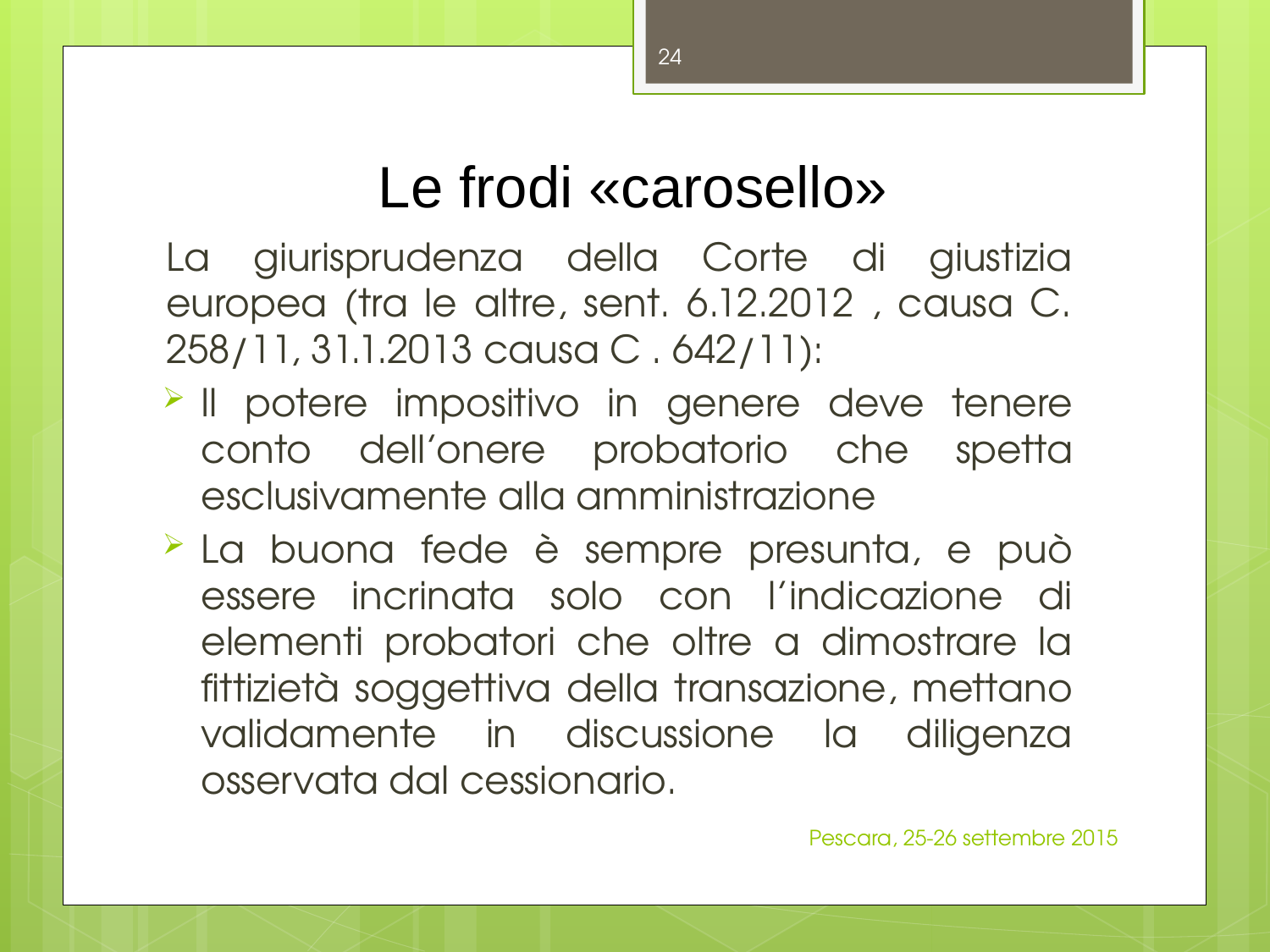

24
# Le frodi «carosello»
La giurisprudenza della Corte di giustizia europea (tra le altre, sent. 6.12.2012 , causa C. 258/11, 31.1.2013 causa C . 642/11):
Il potere impositivo in genere deve tenere conto dell’onere probatorio che spetta esclusivamente alla amministrazione
La buona fede è sempre presunta, e può essere incrinata solo con l’indicazione di elementi probatori che oltre a dimostrare la fittizietà soggettiva della transazione, mettano validamente in discussione la diligenza osservata dal cessionario.
Pescara, 25-26 settembre 2015